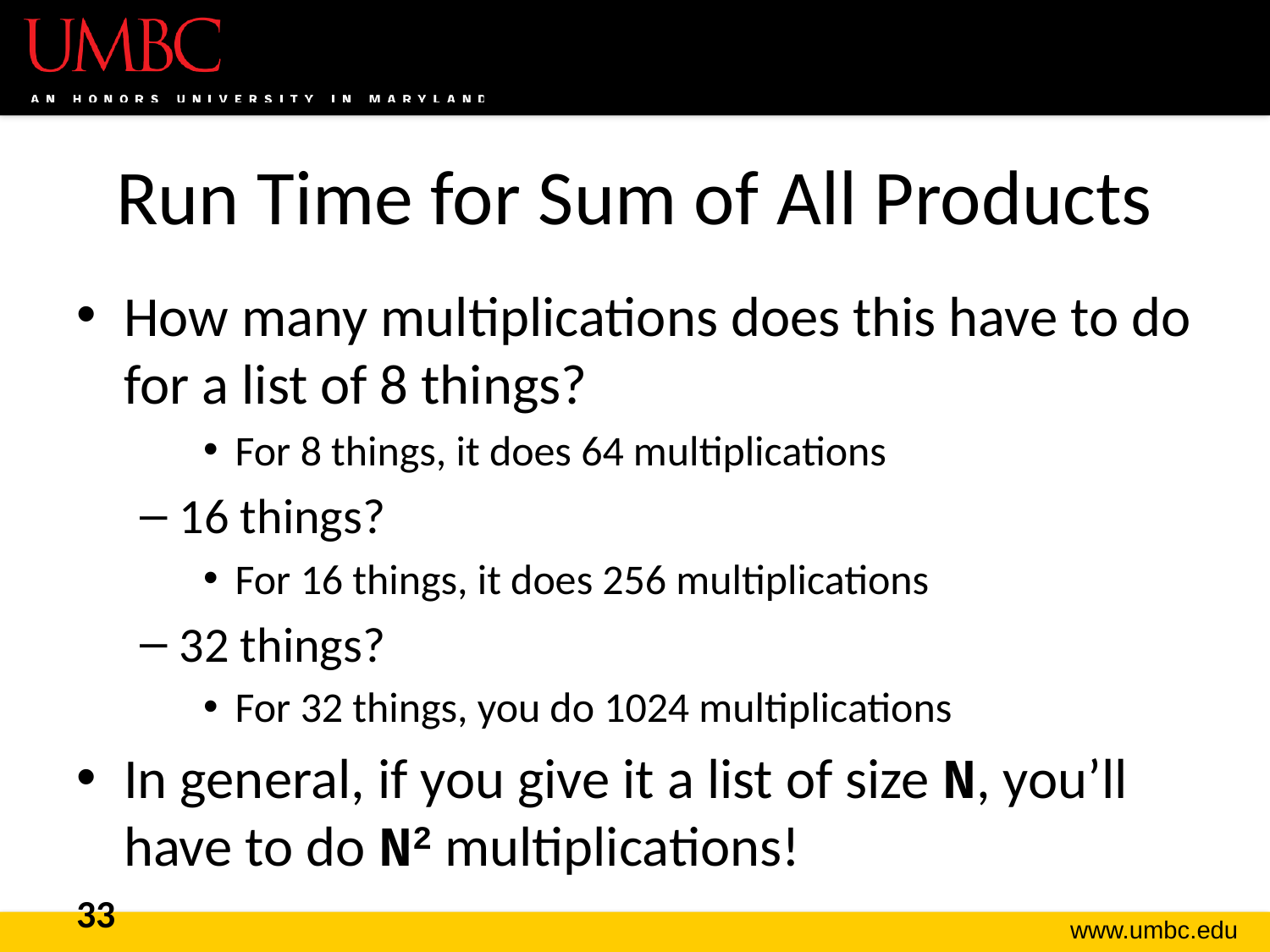

# Run Time for Sum of All Products
How many multiplications does this have to do for a list of 8 things?
For 8 things, it does 64 multiplications
16 things?
For 16 things, it does 256 multiplications
32 things?
For 32 things, you do 1024 multiplications
In general, if you give it a list of size N, you’ll have to do N2 multiplications!

33